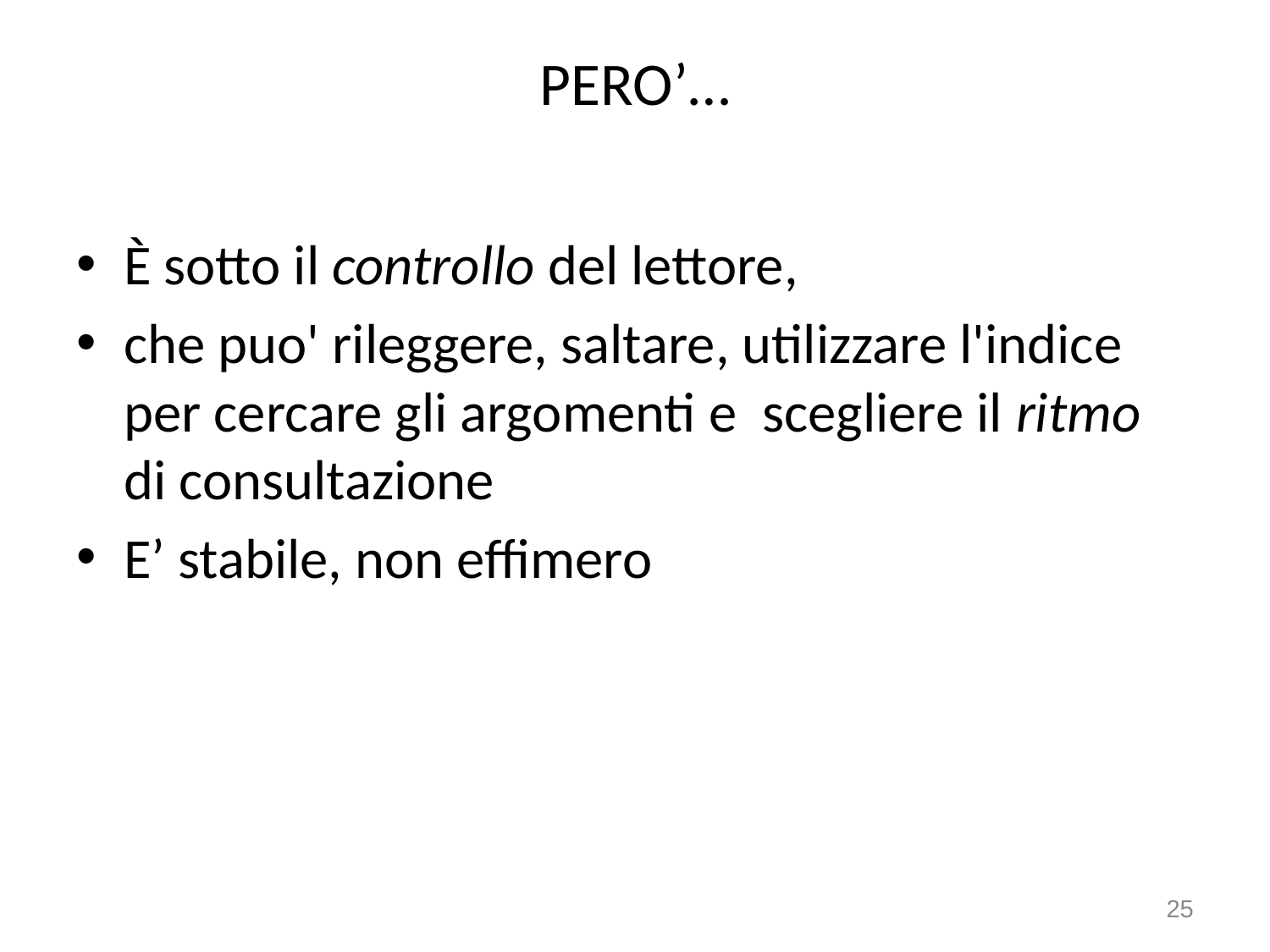

# PERO’…
È sotto il controllo del lettore,
che puo' rileggere, saltare, utilizzare l'indice per cercare gli argomenti e  scegliere il ritmo di consultazione
E’ stabile, non effimero

25